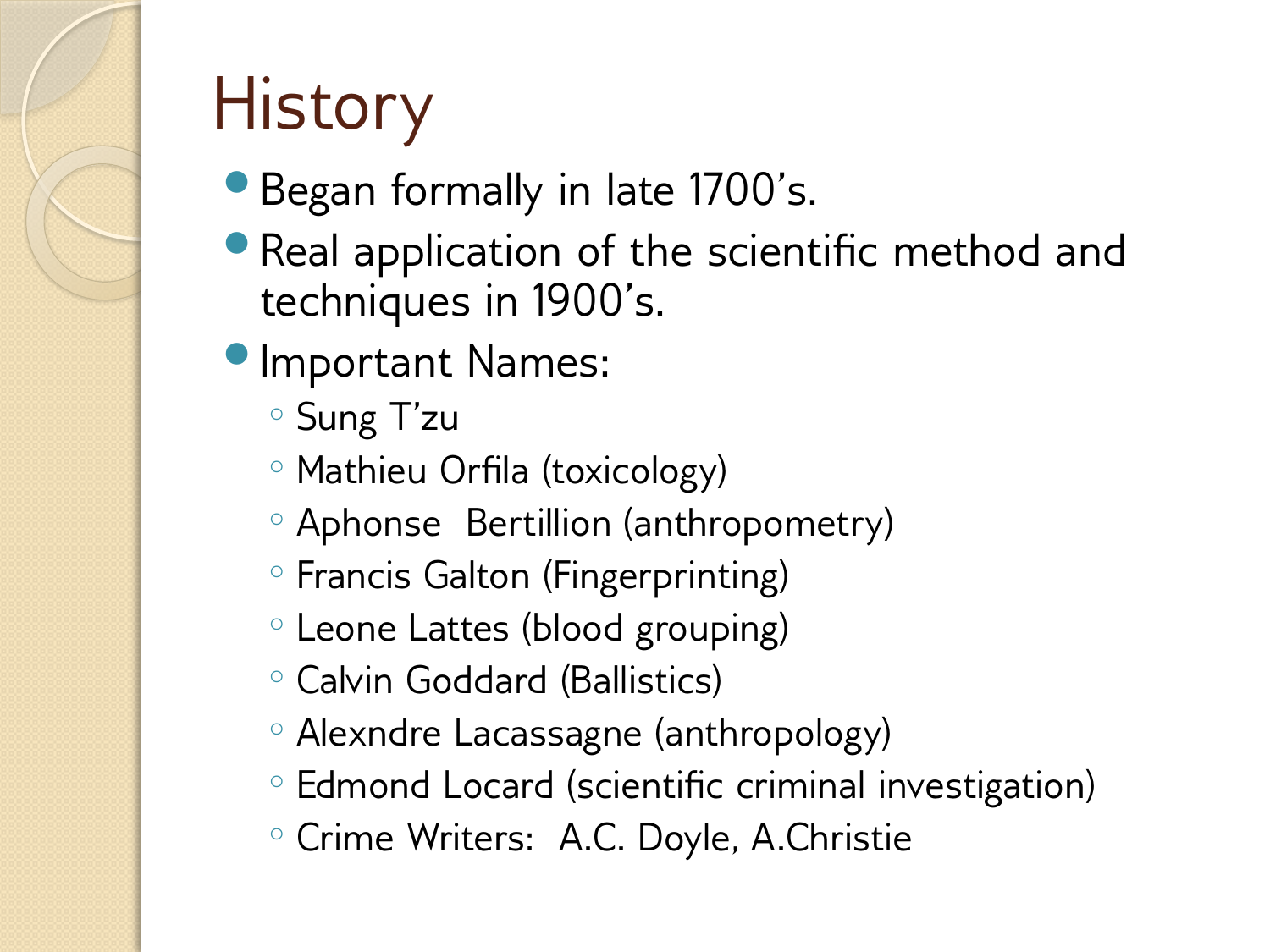

# History
Began formally in late 1700’s.
Real application of the scientific method and techniques in 1900’s.
Important Names:
Sung T’zu
Mathieu Orfila (toxicology)
Aphonse  Bertillion (anthropometry)
Francis Galton (Fingerprinting)
Leone Lattes (blood grouping)
Calvin Goddard (Ballistics)
Alexndre Lacassagne (anthropology)
Edmond Locard (scientific criminal investigation)
Crime Writers:  A.C. Doyle, A.Christie